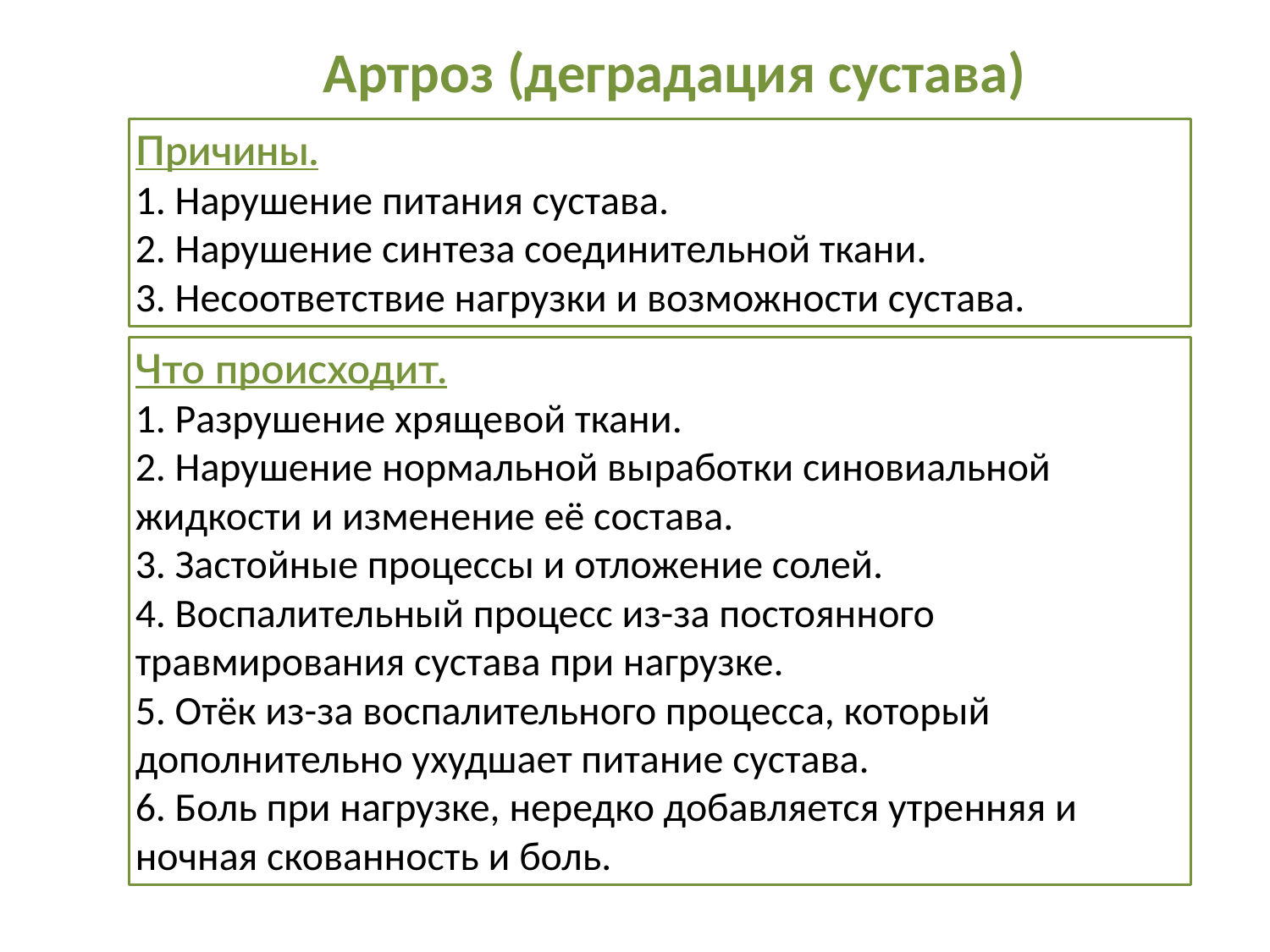

Артроз (деградация сустава)
Причины.
1. Нарушение питания сустава.
2. Нарушение синтеза соединительной ткани.
3. Несоответствие нагрузки и возможности сустава.
Что происходит.
1. Разрушение хрящевой ткани.
2. Нарушение нормальной выработки синовиальной жидкости и изменение её состава.
3. Застойные процессы и отложение солей.
4. Воспалительный процесс из-за постоянного травмирования сустава при нагрузке.
5. Отёк из-за воспалительного процесса, который дополнительно ухудшает питание сустава.
6. Боль при нагрузке, нередко добавляется утренняя и ночная скованность и боль.